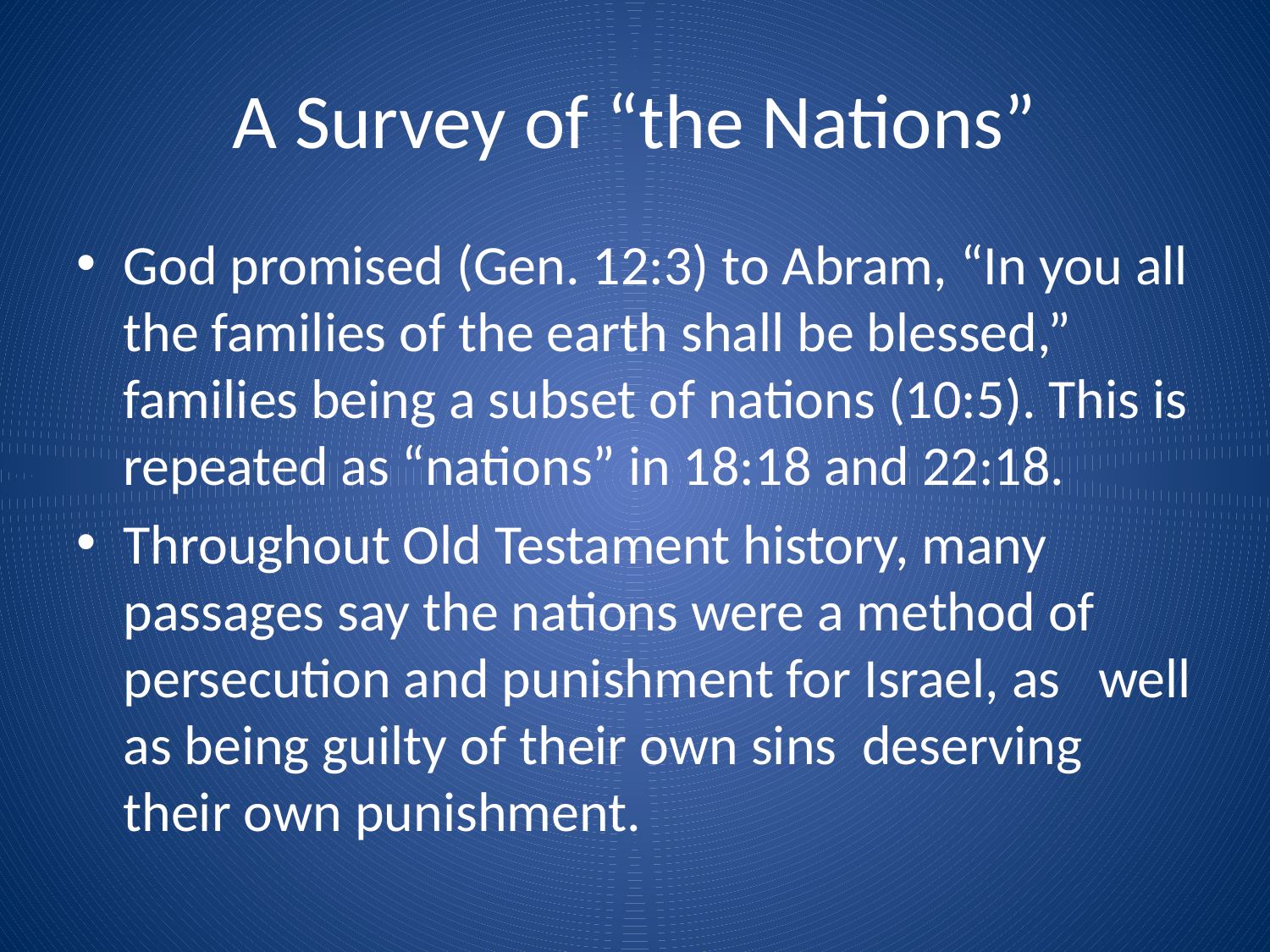

# A Survey of “the Nations”
God promised (Gen. 12:3) to Abram, “In you all the families of the earth shall be blessed,” families being a subset of nations (10:5). This is repeated as “nations” in 18:18 and 22:18.
Throughout Old Testament history, many passages say the nations were a method of persecution and punishment for Israel, as   well as being guilty of their own sins  deserving their own punishment.